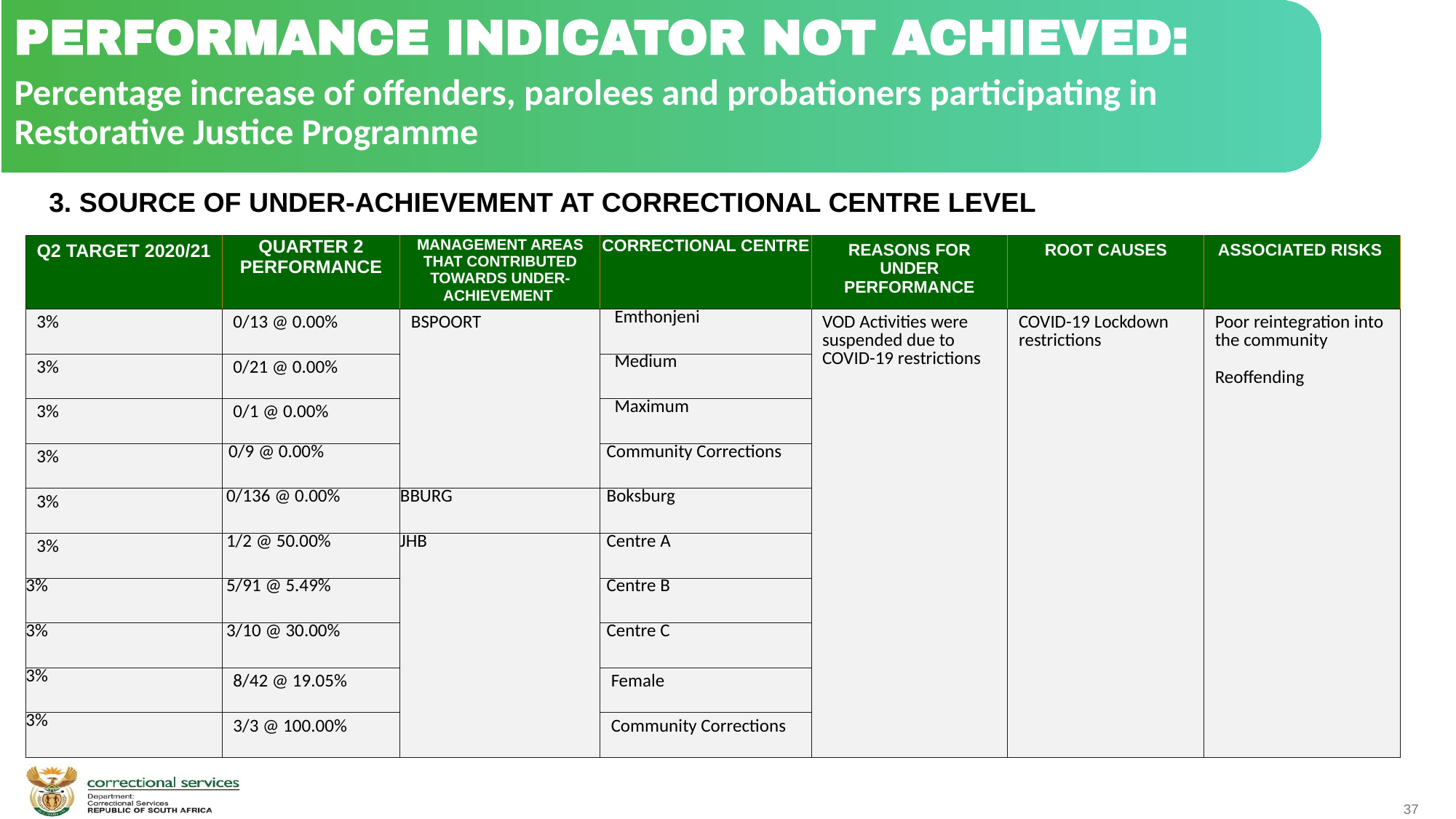

PERFORMANCE INDICATOR NOT ACHIEVED:
Percentage increase of offenders, parolees and probationers participating in Restorative Justice Programme
     3. SOURCE OF UNDER-ACHIEVEMENT AT CORRECTIONAL CENTRE LEVEL
| Q2 TARGET 2020/21 | QUARTER 2 PERFORMANCE | MANAGEMENT AREAS THAT CONTRIBUTED TOWARDS UNDER-ACHIEVEMENT | CORRECTIONAL CENTRE | REASONS FOR UNDER PERFORMANCE | ROOT CAUSES | ASSOCIATED RISKS |
| --- | --- | --- | --- | --- | --- | --- |
| 3% | 0/13 @ 0.00% | BSPOORT | Emthonjeni | VOD Activities were suspended due to COVID-19 restrictions | COVID-19 Lockdown restrictions | Poor reintegration into the community Reoffending |
| 3% | 0/21 @ 0.00% |  | Medium |  |  |  |
| 3% | 0/1 @ 0.00% |  | Maximum |  |  |  |
| 3% | 0/9 @ 0.00% |  | Community Corrections |  |  |  |
| 3% | 0/136 @ 0.00% | BBURG | Boksburg |  |  |  |
| 3% | 1/2 @ 50.00% | JHB | Centre A |  |  |  |
| 3% | 5/91 @ 5.49% |  | Centre B |  |  |  |
| 3% | 3/10 @ 30.00% |  | Centre C |  |  |  |
| 3% | 8/42 @ 19.05% |  | Female |  |  |  |
| 3% | 3/3 @ 100.00% |  | Community Corrections |  |  |  |